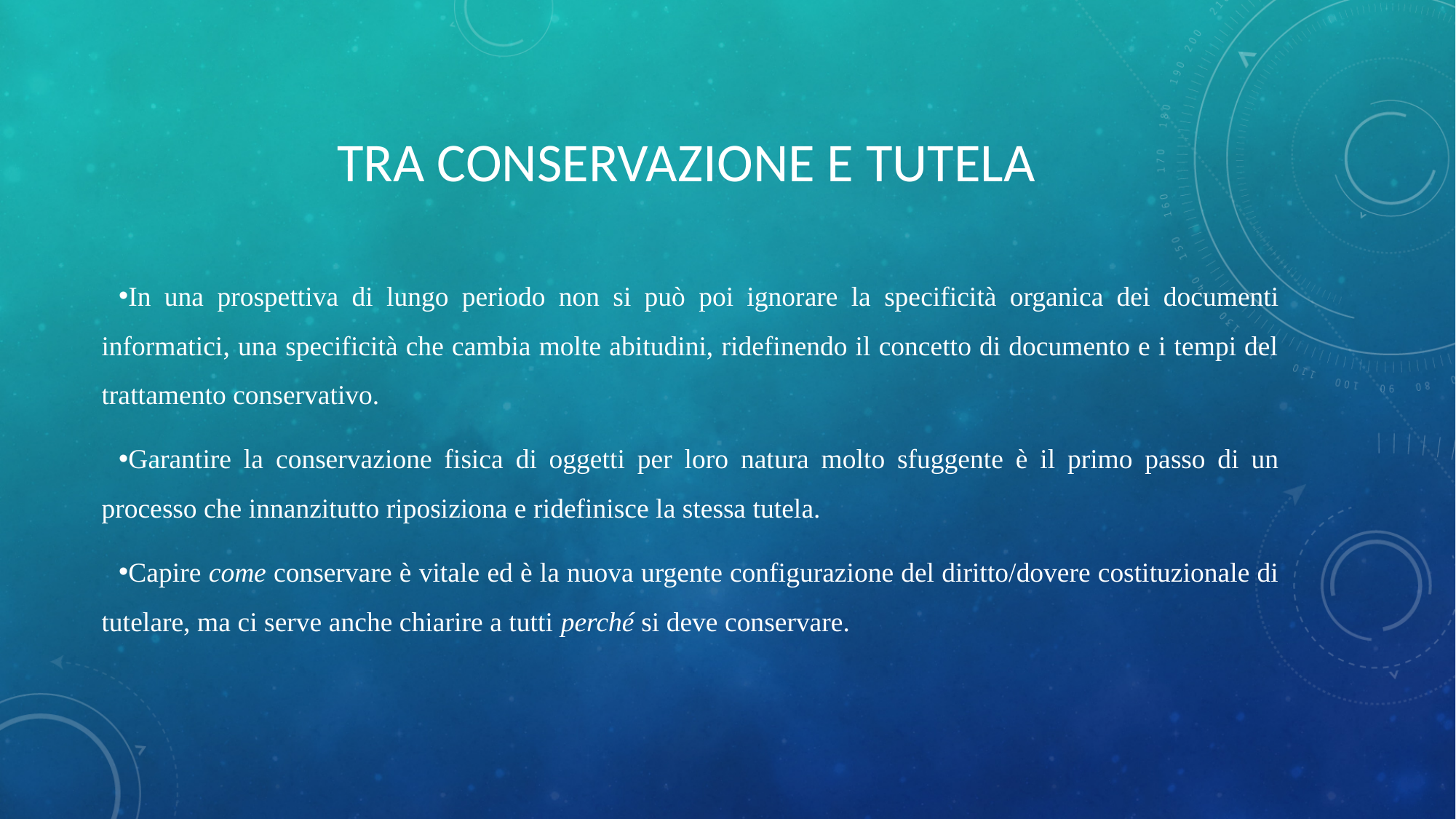

# Tra conservazione e tutela
In una prospettiva di lungo periodo non si può poi ignorare la specificità organica dei documenti informatici, una specificità che cambia molte abitudini, ridefinendo il concetto di documento e i tempi del trattamento conservativo.
Garantire la conservazione fisica di oggetti per loro natura molto sfuggente è il primo passo di un processo che innanzitutto riposiziona e ridefinisce la stessa tutela.
Capire come conservare è vitale ed è la nuova urgente configurazione del diritto/dovere costituzionale di tutelare, ma ci serve anche chiarire a tutti perché si deve conservare.